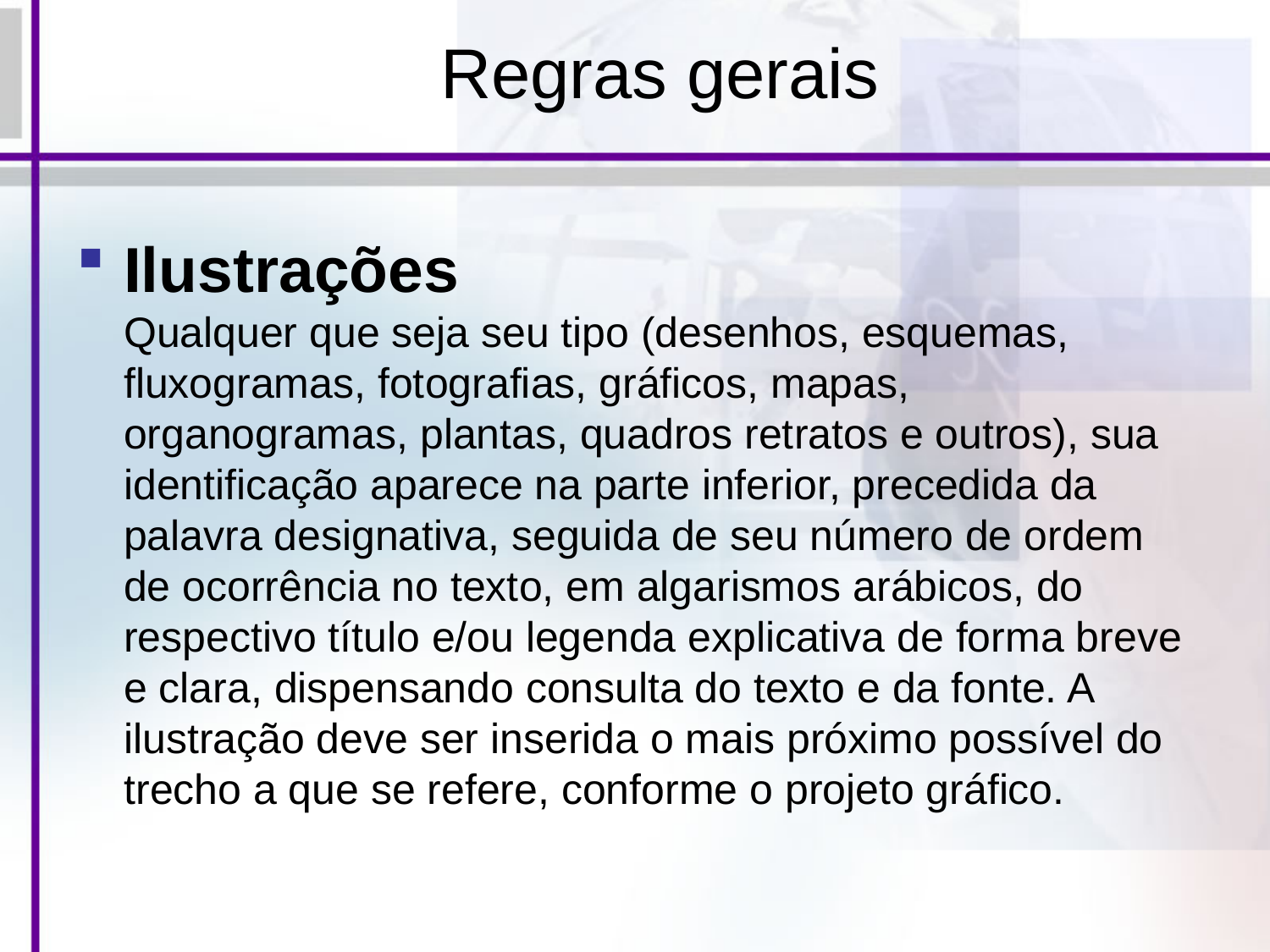

# Regras gerais
Ilustrações
Qualquer que seja seu tipo (desenhos, esquemas, fluxogramas, fotografias, gráficos, mapas, organogramas, plantas, quadros retratos e outros), sua identificação aparece na parte inferior, precedida da palavra designativa, seguida de seu número de ordem de ocorrência no texto, em algarismos arábicos, do respectivo título e/ou legenda explicativa de forma breve e clara, dispensando consulta do texto e da fonte. A ilustração deve ser inserida o mais próximo possível do trecho a que se refere, conforme o projeto gráfico.